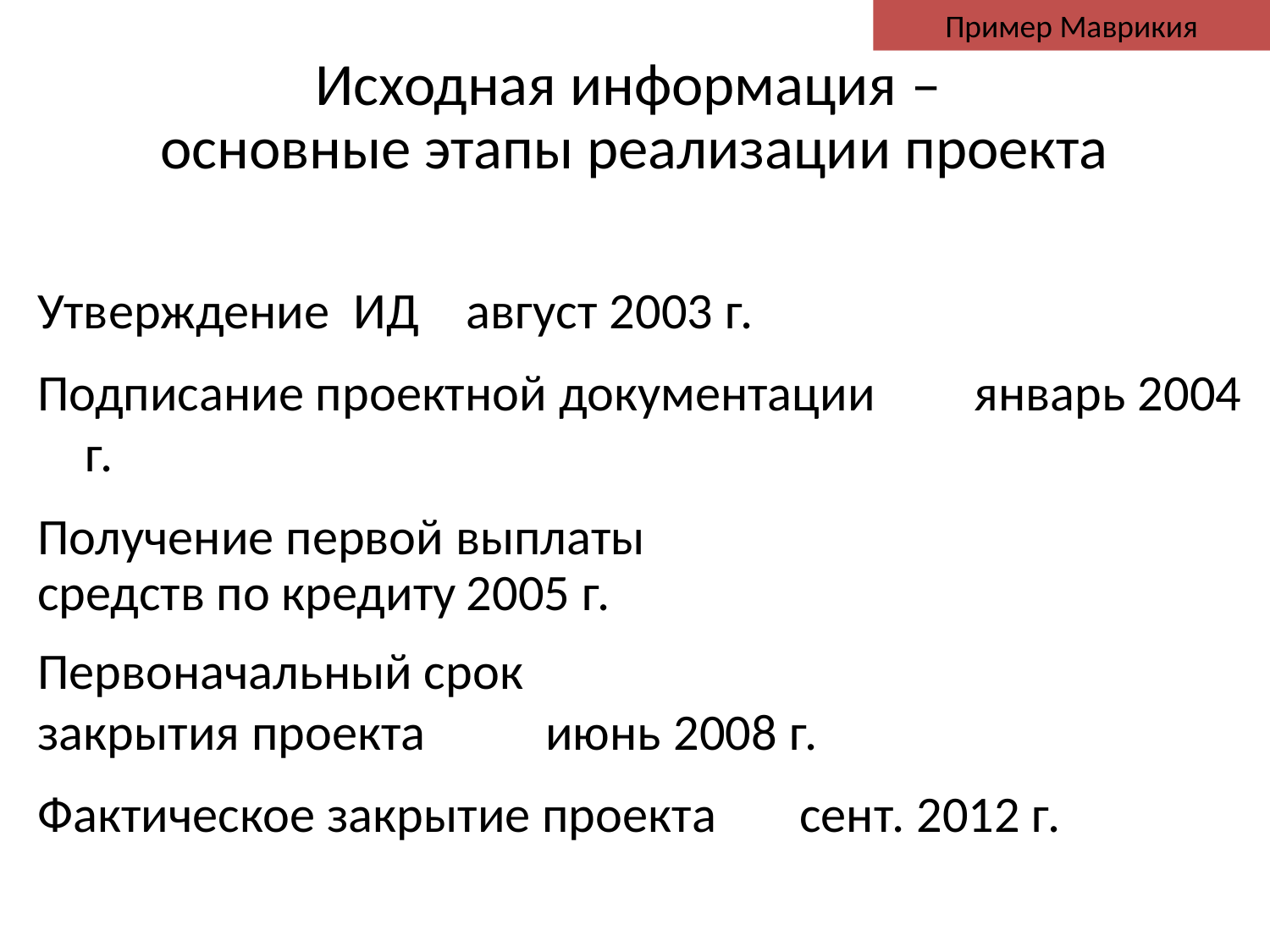

Пример Маврикия
# Исходная информация – основные этапы реализации проекта
Утверждение  ИД	август 2003 г.
Подписание проектной документации	январь 2004 г.
Получение первой выплаты
средств по кредиту	2005 г.
Первоначальный срок
закрытия проекта	июнь 2008 г.
Фактическое закрытие проекта	сент. 2012 г.